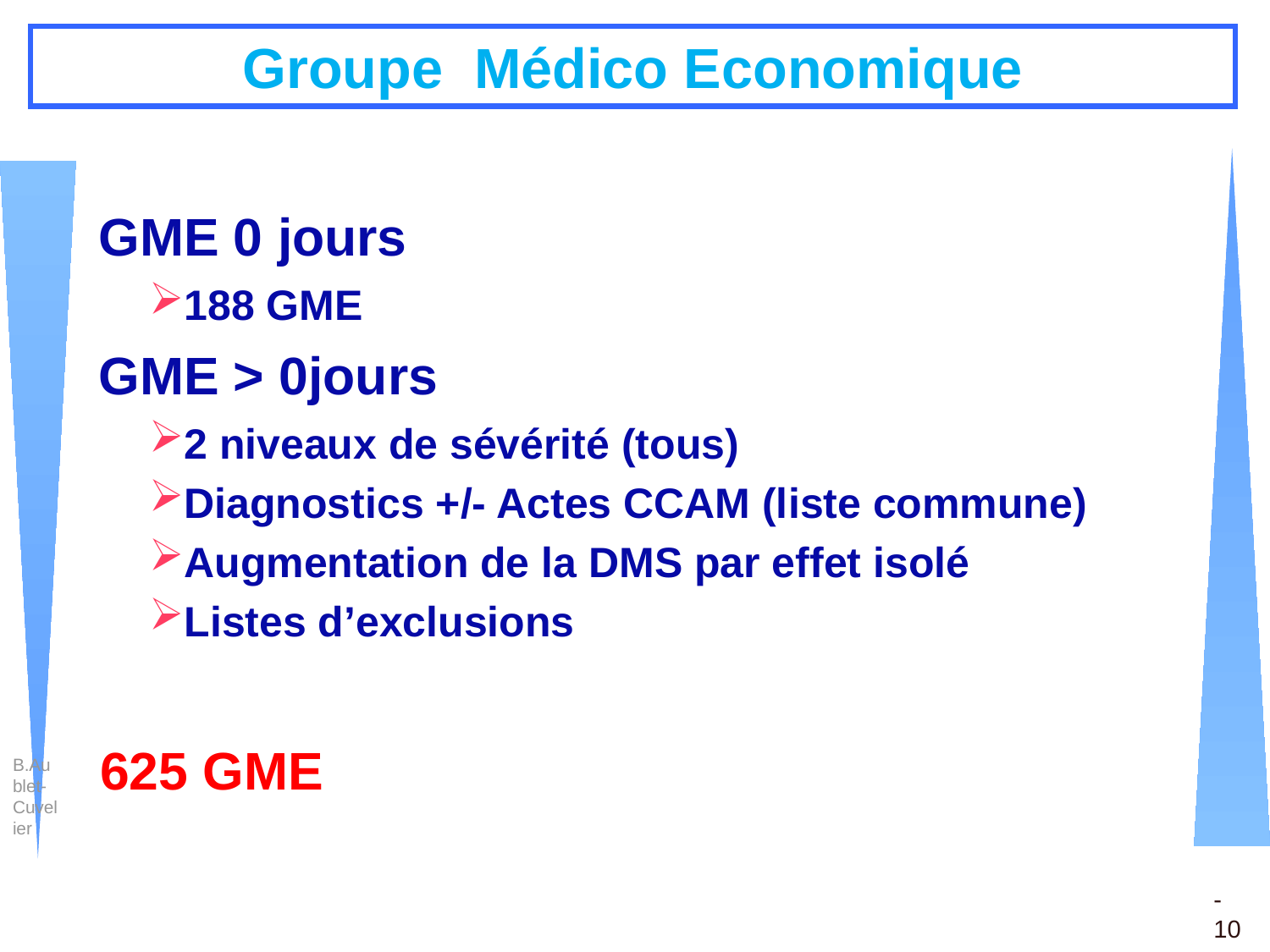

# Groupe  Médico Economique
GME 0 jours
188 GME
GME > 0jours
2 niveaux de sévérité (tous)
Diagnostics +/- Actes CCAM (liste commune)
Augmentation de la DMS par effet isolé
Listes d’exclusions

625 GME
B.Aublet-Cuvelier